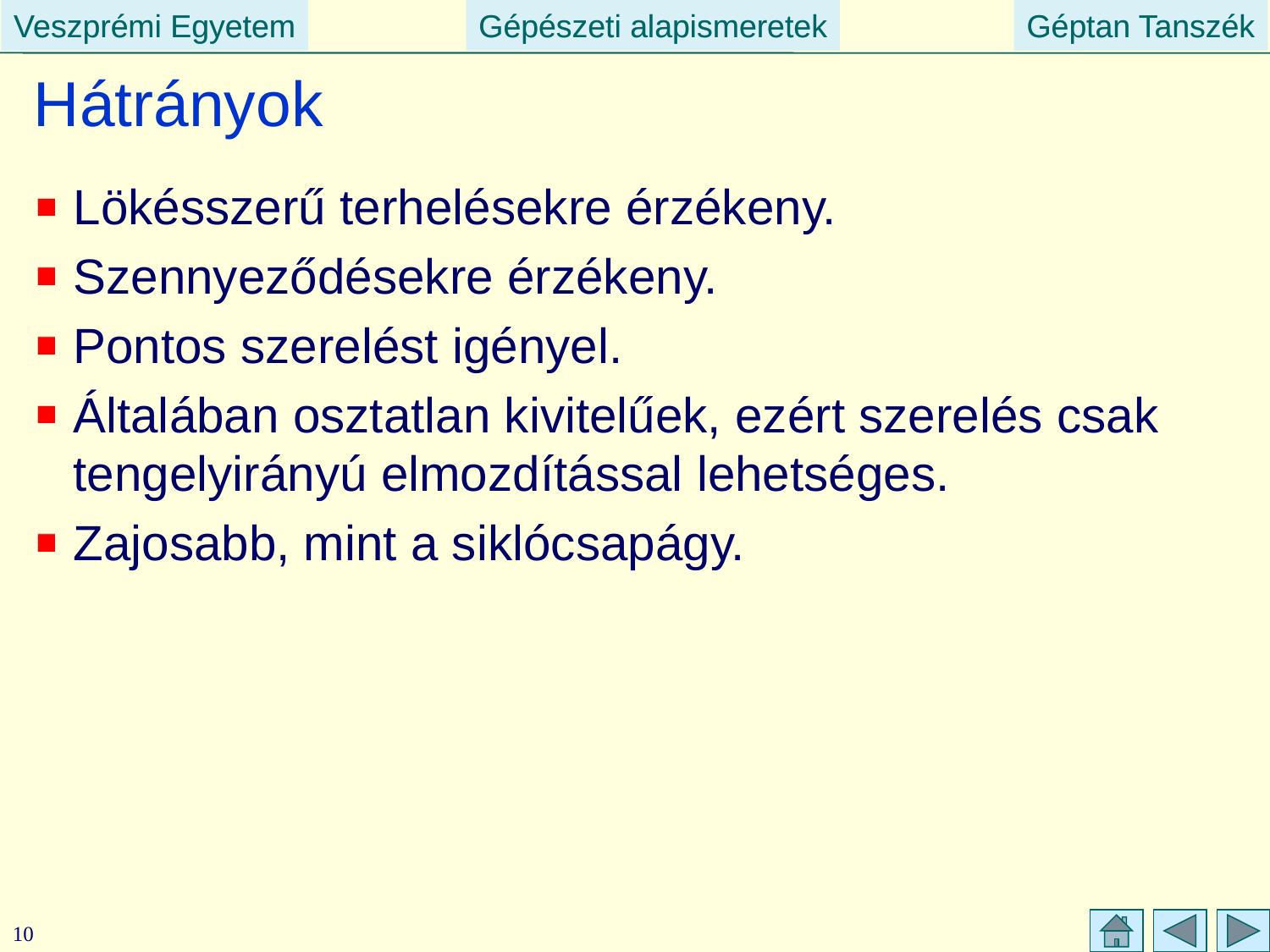

# Hátrányok
Lökésszerű terhelésekre érzékeny.
Szennyeződésekre érzékeny.
Pontos szerelést igényel.
Általában osztatlan kivitelűek, ezért szerelés csak tengelyirányú elmozdítással lehetséges.
Zajosabb, mint a siklócsapágy.